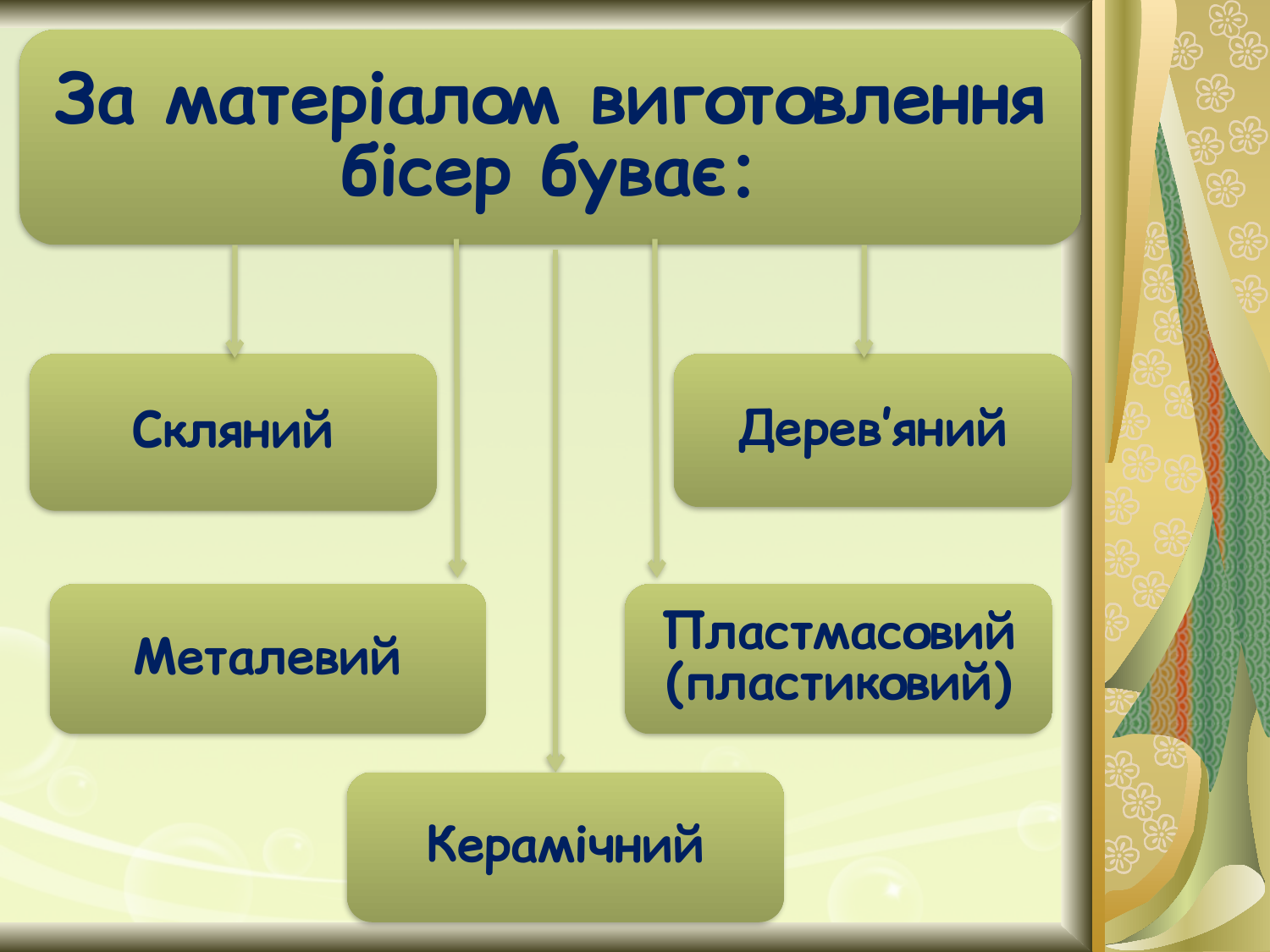

За матеріалом виготовлення
бісер буває:
Скляний
Дерев’яний
Металевий
Пластмасовий
(пластиковий)
Керамічний